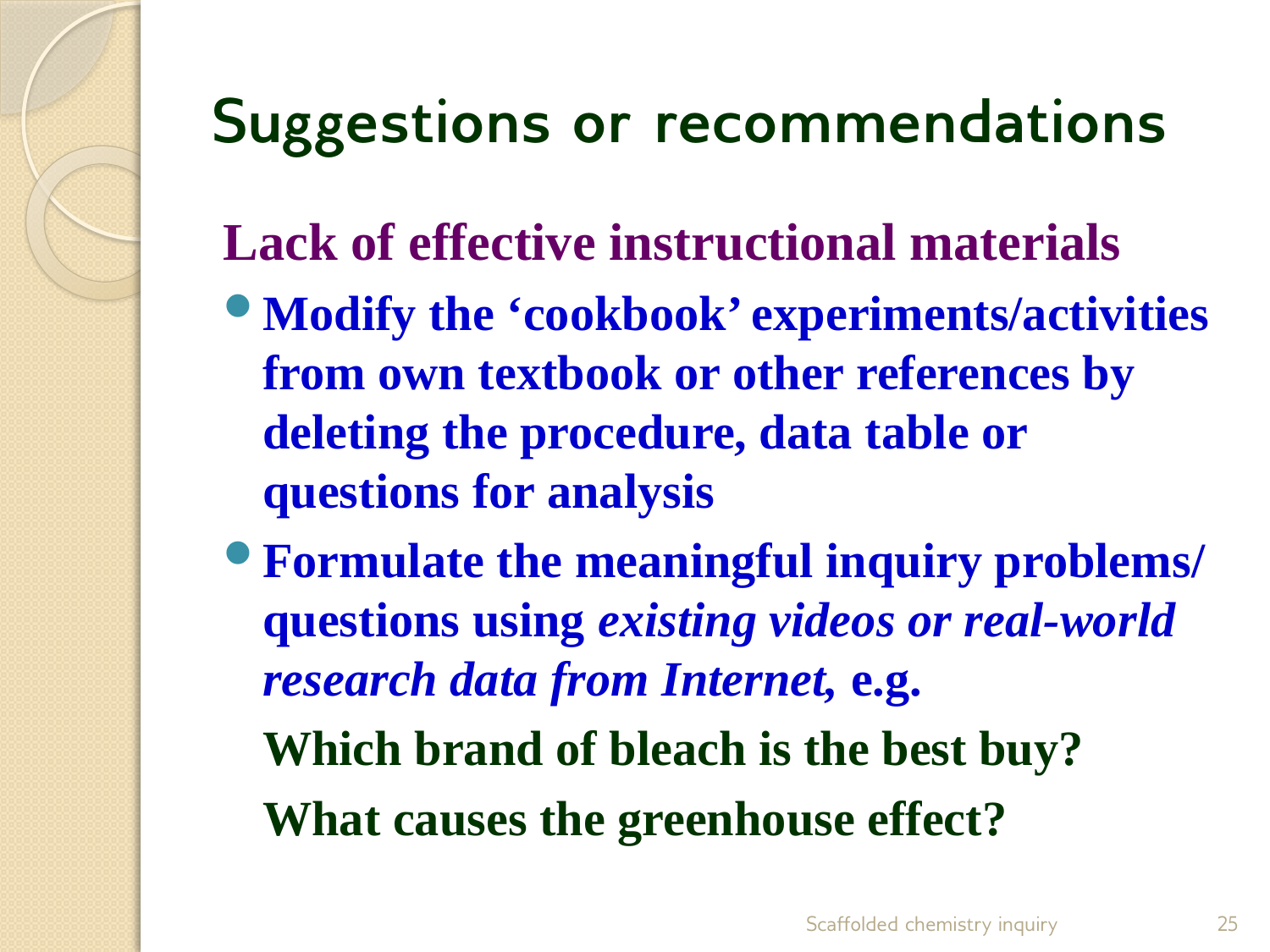

# Suggestions or recommendations
Lack of effective instructional materials
Modify the ‘cookbook’ experiments/activities from own textbook or other references by deleting the procedure, data table or questions for analysis
Formulate the meaningful inquiry problems/ questions using existing videos or real-world research data from Internet, e.g.
	Which brand of bleach is the best buy?
	What causes the greenhouse effect?
Scaffolded chemistry inquiry
25